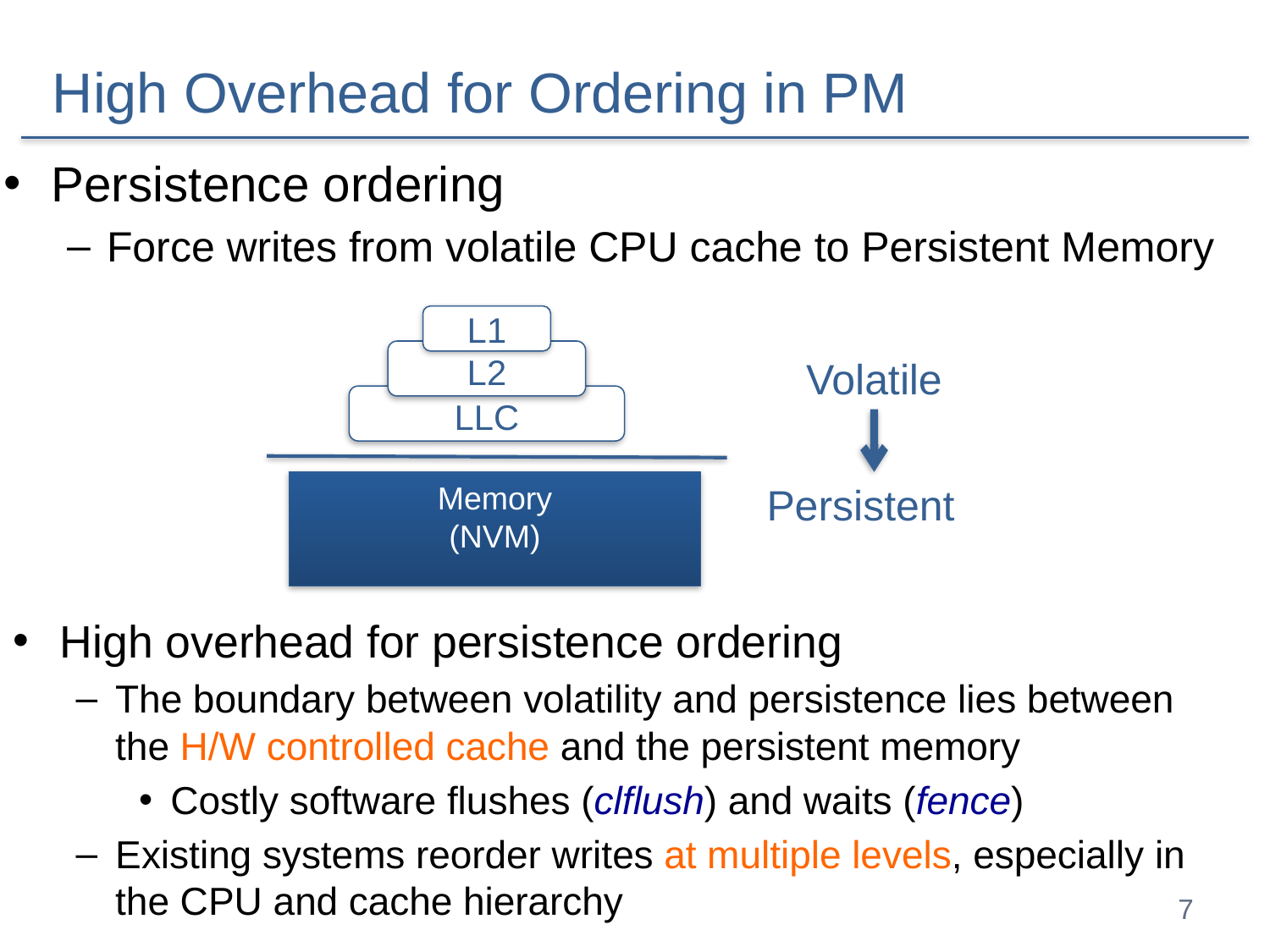

# High Overhead for Ordering in PM
Persistence ordering
Force writes from volatile CPU cache to Persistent Memory
L1
L2
Volatile
LLC
Memory
(NVM)
Persistent
High overhead for persistence ordering
The boundary between volatility and persistence lies between the H/W controlled cache and the persistent memory
Costly software flushes (clflush) and waits (fence)
Existing systems reorder writes at multiple levels, especially in the CPU and cache hierarchy
7